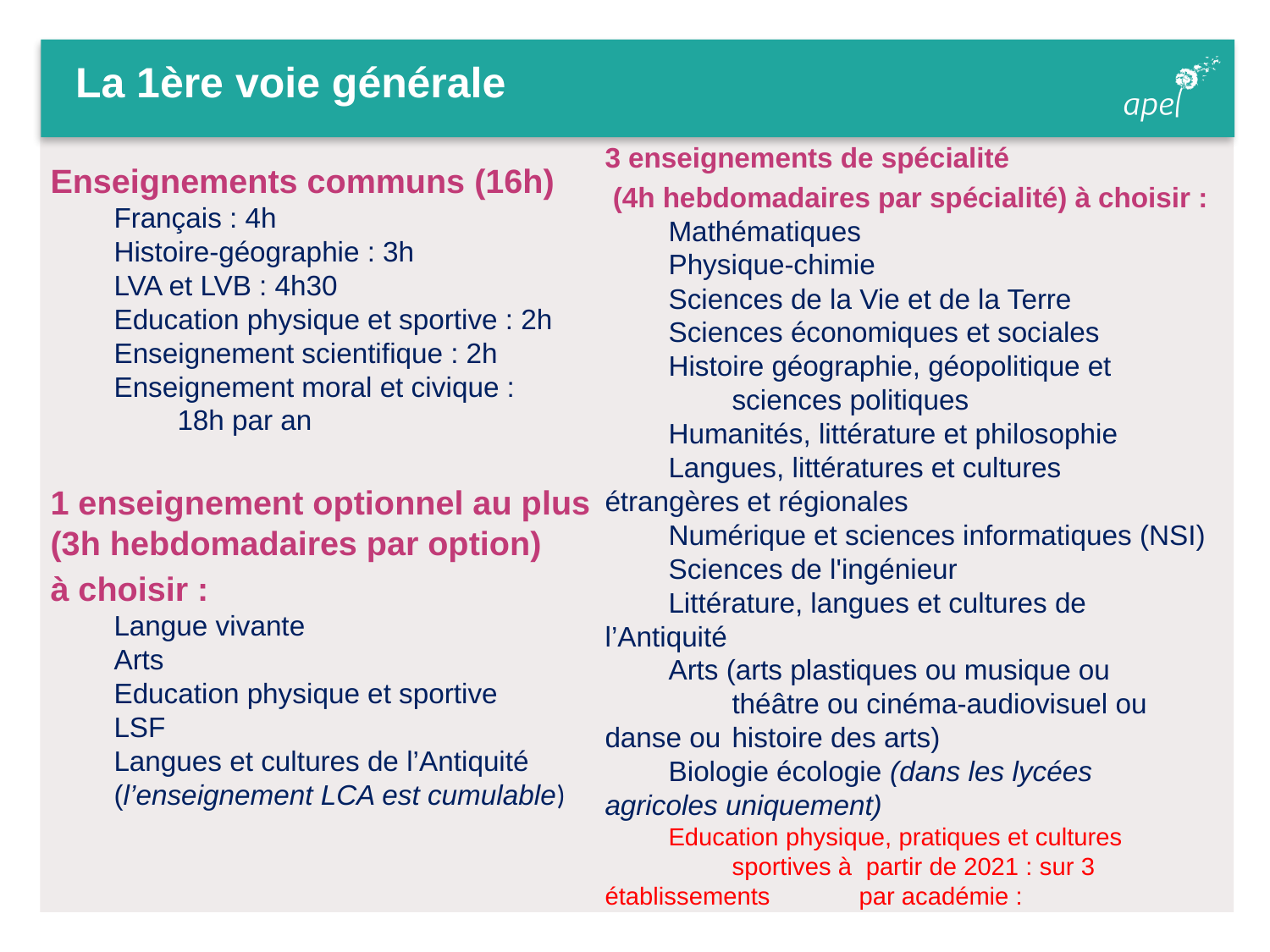

# La 1ère voie générale
3 enseignements de spécialité
 (4h hebdomadaires par spécialité) à choisir :
Mathématiques
Physique-chimie
Sciences de la Vie et de la Terre
Sciences économiques et sociales
Histoire géographie, géopolitique et 	sciences politiques
Humanités, littérature et philosophie
Langues, littératures et cultures 	étrangères et régionales
Numérique et sciences informatiques (NSI)
Sciences de l'ingénieur
Littérature, langues et cultures de 	l’Antiquité
Arts (arts plastiques ou musique ou 	théâtre ou cinéma-audiovisuel ou danse ou 	histoire des arts)
Biologie écologie (dans les lycées 	agricoles uniquement)
Education physique, pratiques et cultures 	sportives à  partir de 2021 : sur 3 établissements 	par académie :
Enseignements communs (16h)
Français : 4h
Histoire-géographie : 3h
LVA et LVB : 4h30
Education physique et sportive : 2h
Enseignement scientifique : 2h
Enseignement moral et civique :
	18h par an

1 enseignement optionnel au plus
(3h hebdomadaires par option)
à choisir :
Langue vivante
Arts
Education physique et sportive
LSF
Langues et cultures de l’Antiquité
(l’enseignement LCA est cumulable)